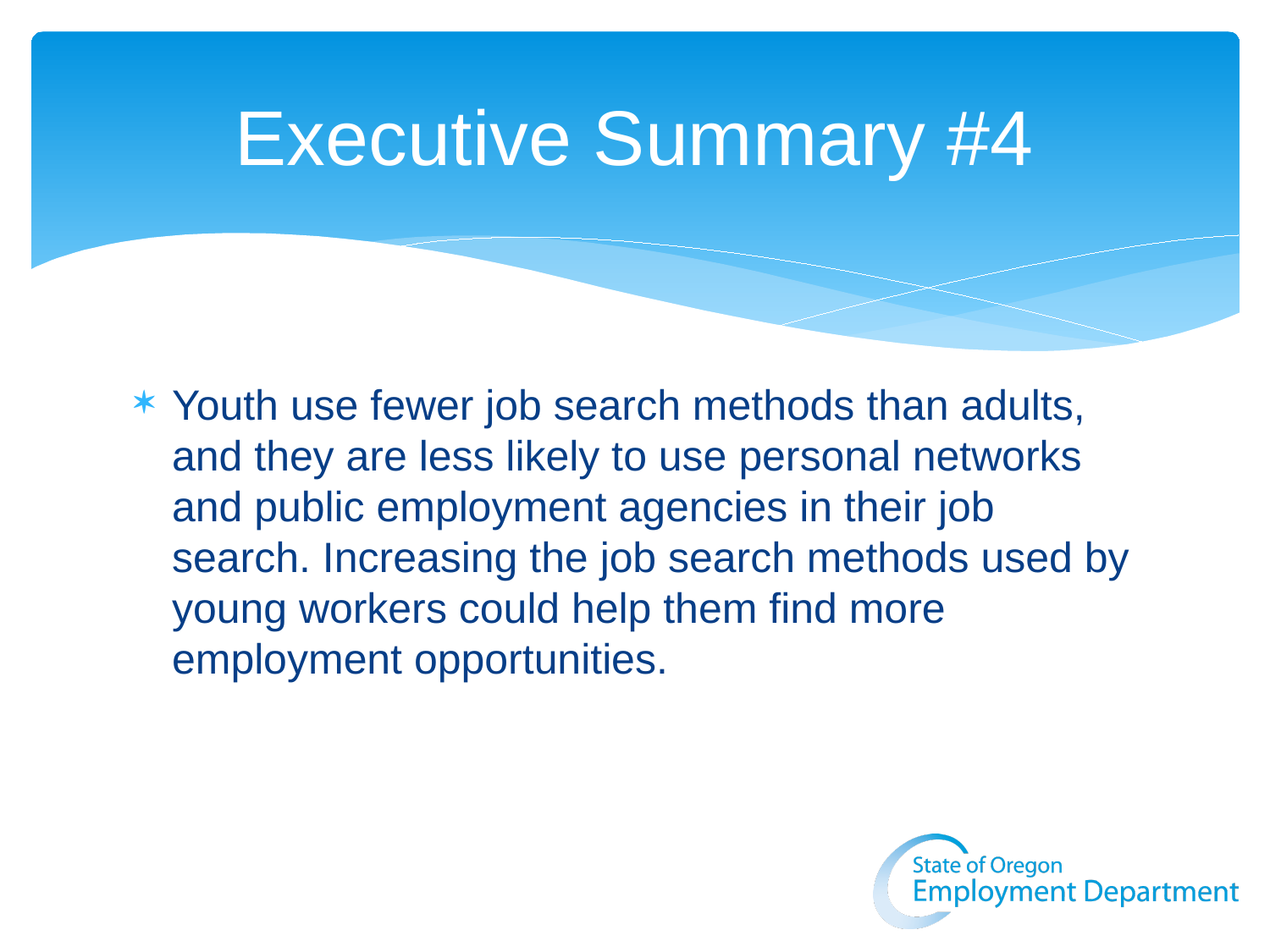

# Executive Summary #4
Youth use fewer job search methods than adults, and they are less likely to use personal networks and public employment agencies in their job search. Increasing the job search methods used by young workers could help them find more employment opportunities.